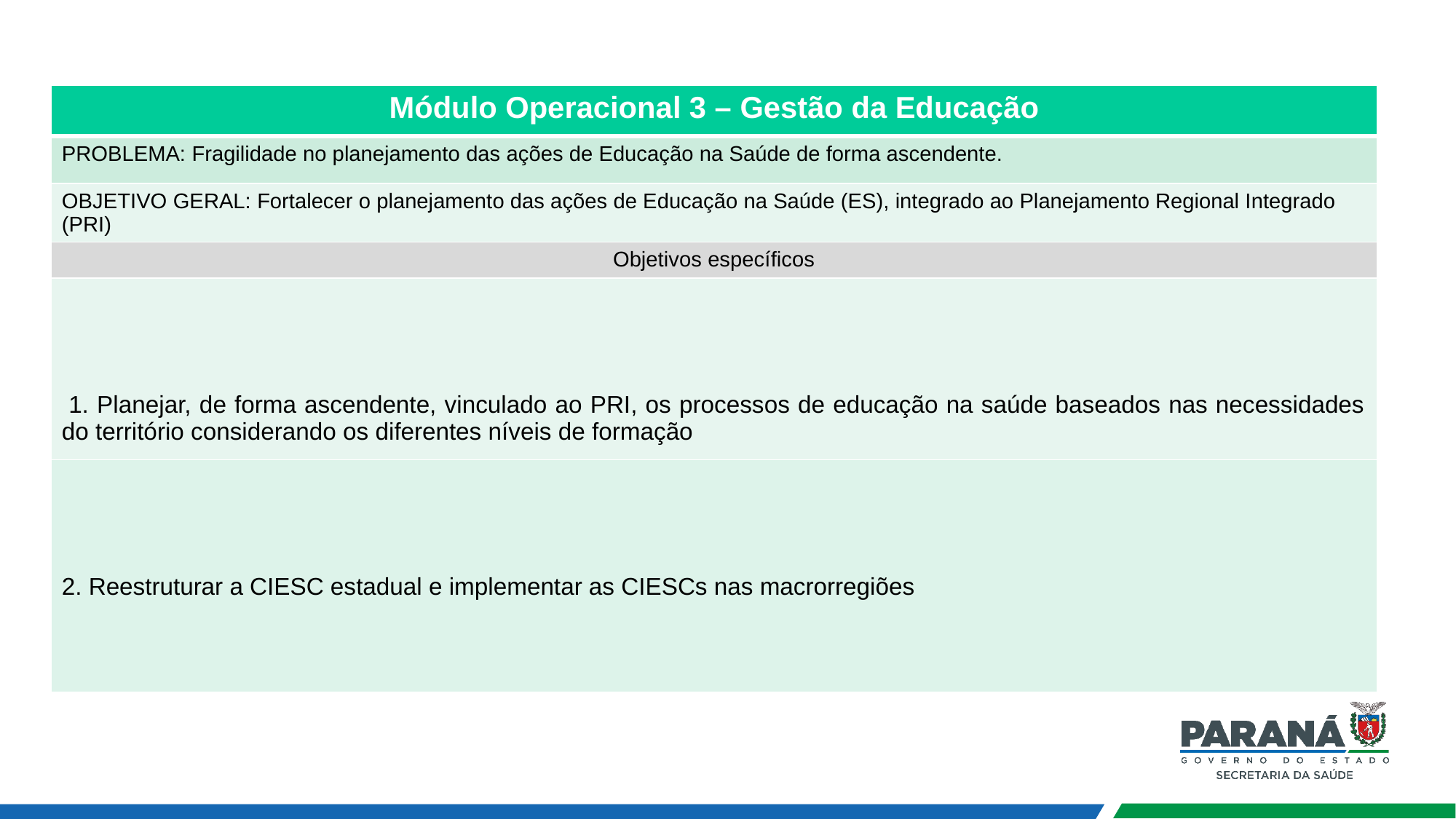

#
| Módulo Operacional 3 – Gestão da Educação |
| --- |
| PROBLEMA: Fragilidade no planejamento das ações de Educação na Saúde de forma ascendente. |
| OBJETIVO GERAL: Fortalecer o planejamento das ações de Educação na Saúde (ES), integrado ao Planejamento Regional Integrado (PRI) |
| Objetivos específicos |
| 1. Planejar, de forma ascendente, vinculado ao PRI, os processos de educação na saúde baseados nas necessidades do território considerando os diferentes níveis de formação |
| 2. Reestruturar a CIESC estadual e implementar as CIESCs nas macrorregiões |